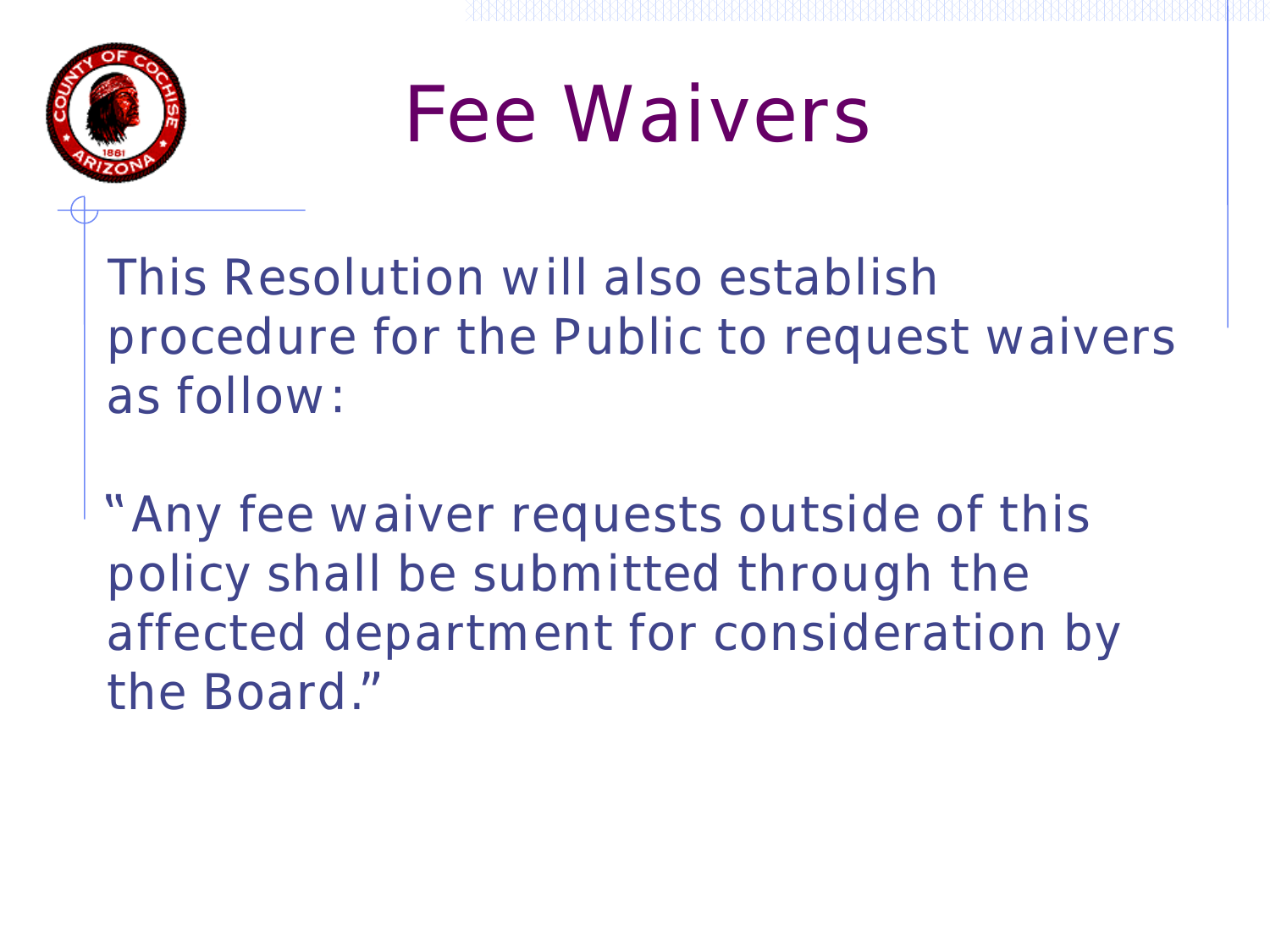

Fee Waivers
This Resolution will also establish procedure for the Public to request waivers as follow:

“Any fee waiver requests outside of this policy shall be submitted through the affected department for consideration by the Board.”